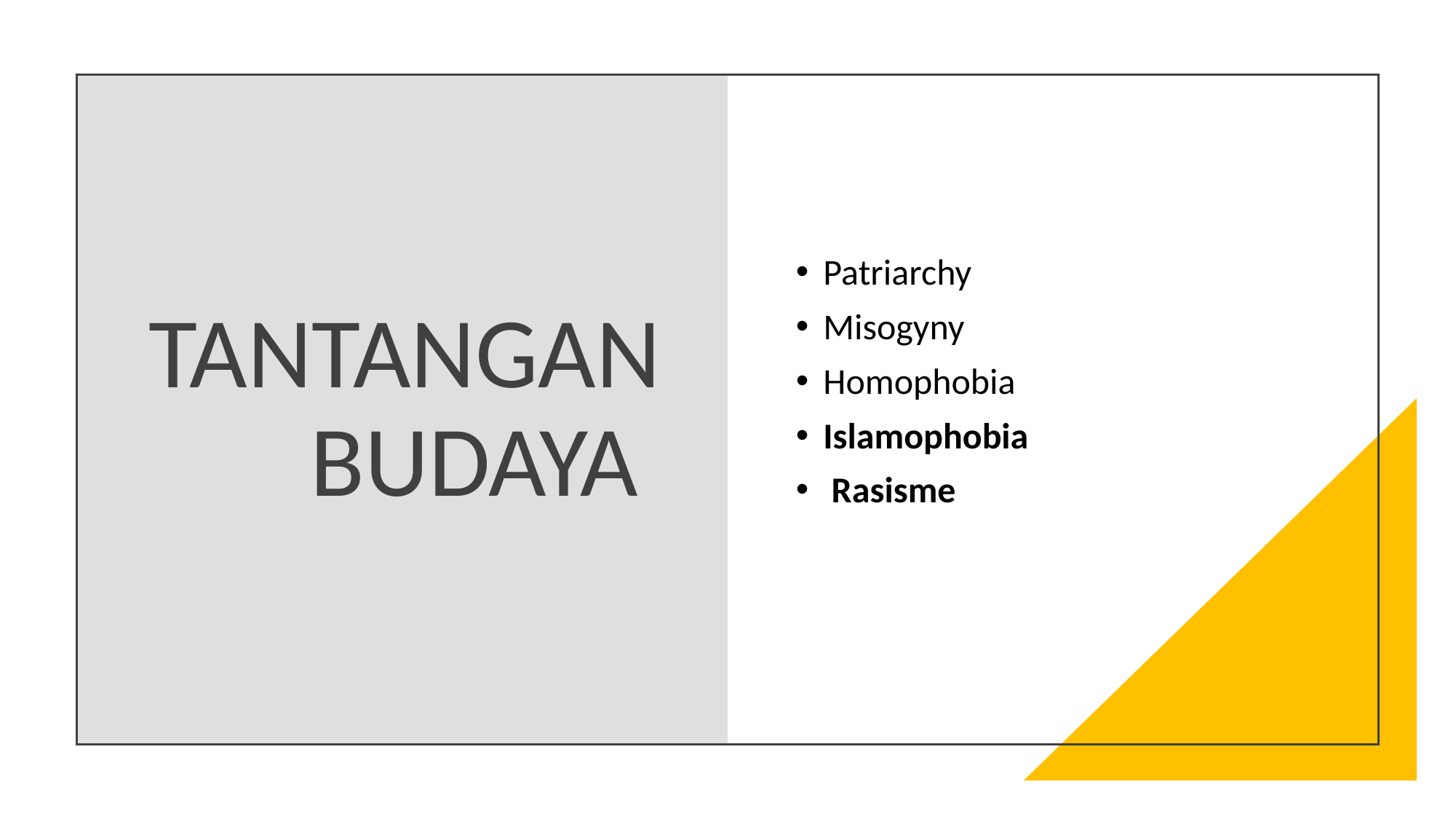

# TANTANGAN BUDAYA
Patriarchy
Misogyny
Homophobia
Islamophobia
 Rasisme